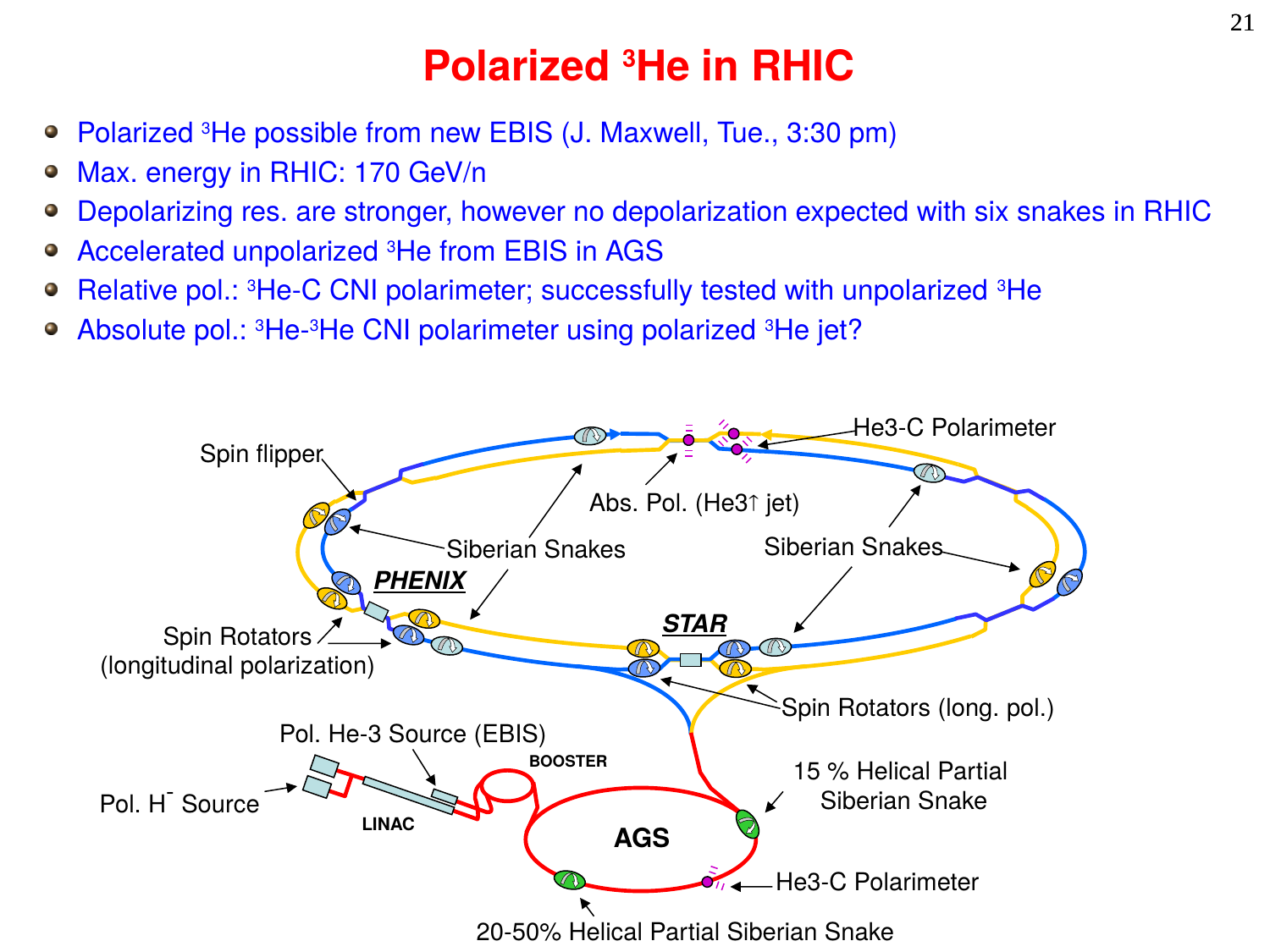

# Polarized 3He in RHIC
Polarized 3He possible from new EBIS (J. Maxwell, Tue., 3:30 pm)
Max. energy in RHIC: 170 GeV/n
Depolarizing res. are stronger, however no depolarization expected with six snakes in RHIC
Accelerated unpolarized 3He from EBIS in AGS
Relative pol.: 3He-C CNI polarimeter; successfully tested with unpolarized 3He
Absolute pol.: 3He-3He CNI polarimeter using polarized 3He jet?

He3-C Polarimeter

Spin flipper

Abs. Pol. (He3↑ jet)

Siberian Snakes

Siberian Snakes

PHENIX

STAR

Spin Rotators
(longitudinal polarization)

Spin Rotators (long. pol.)

Pol. He-3 Source (EBIS)

15 % Helical Partial
Siberian Snake
BOOSTER

Pol. H- Source

LINAC
AGS

He3-C Polarimeter

20-50% Helical Partial Siberian Snake